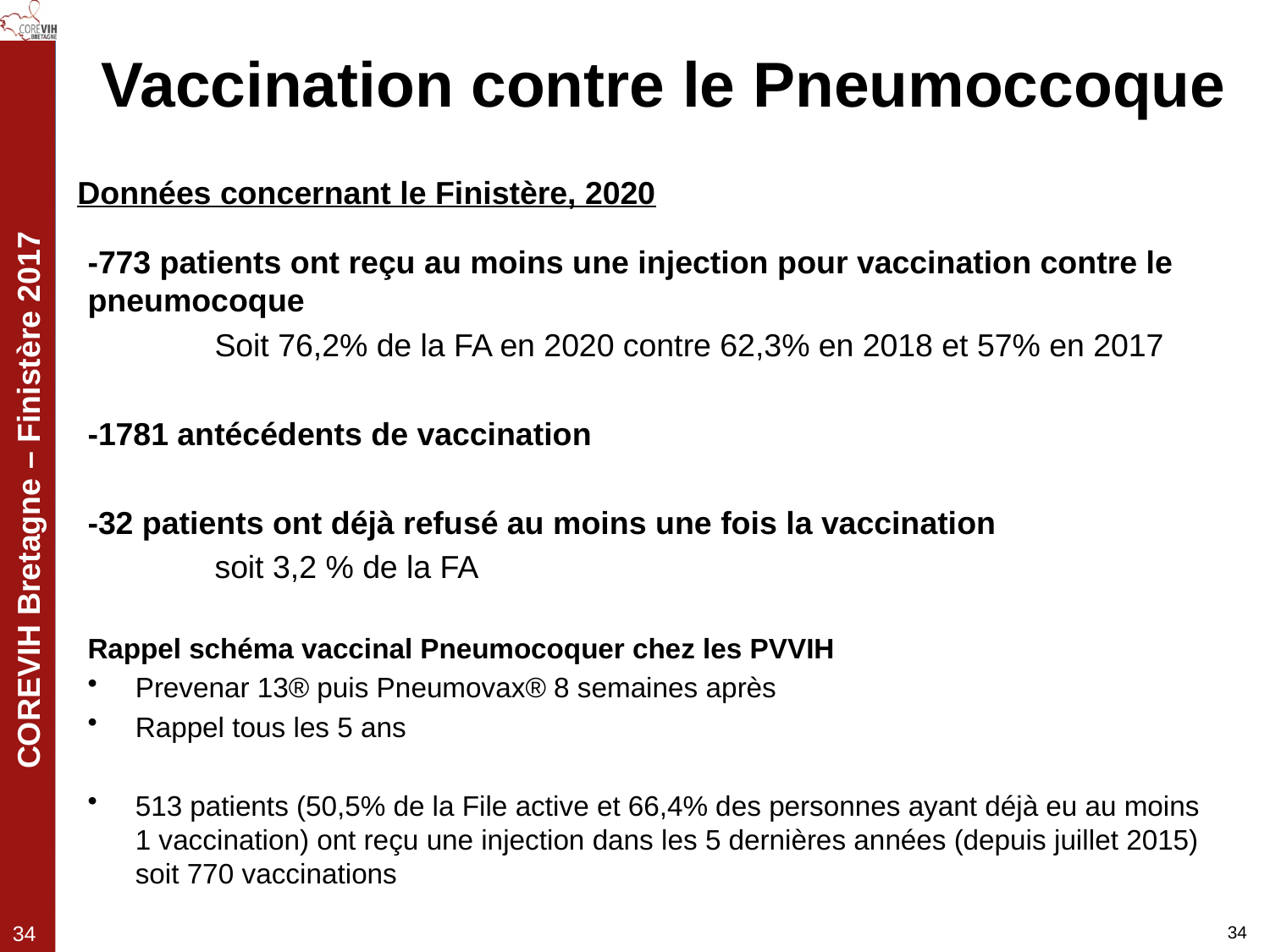

# Vaccination contre le Pneumoccoque
Données concernant le Finistère, 2020
-773 patients ont reçu au moins une injection pour vaccination contre le pneumocoque
	Soit 76,2% de la FA en 2020 contre 62,3% en 2018 et 57% en 2017

-1781 antécédents de vaccination

-32 patients ont déjà refusé au moins une fois la vaccination
	soit 3,2 % de la FA

Rappel schéma vaccinal Pneumocoquer chez les PVVIH
Prevenar 13® puis Pneumovax® 8 semaines après
Rappel tous les 5 ans

513 patients (50,5% de la File active et 66,4% des personnes ayant déjà eu au moins 1 vaccination) ont reçu une injection dans les 5 dernières années (depuis juillet 2015) soit 770 vaccinations